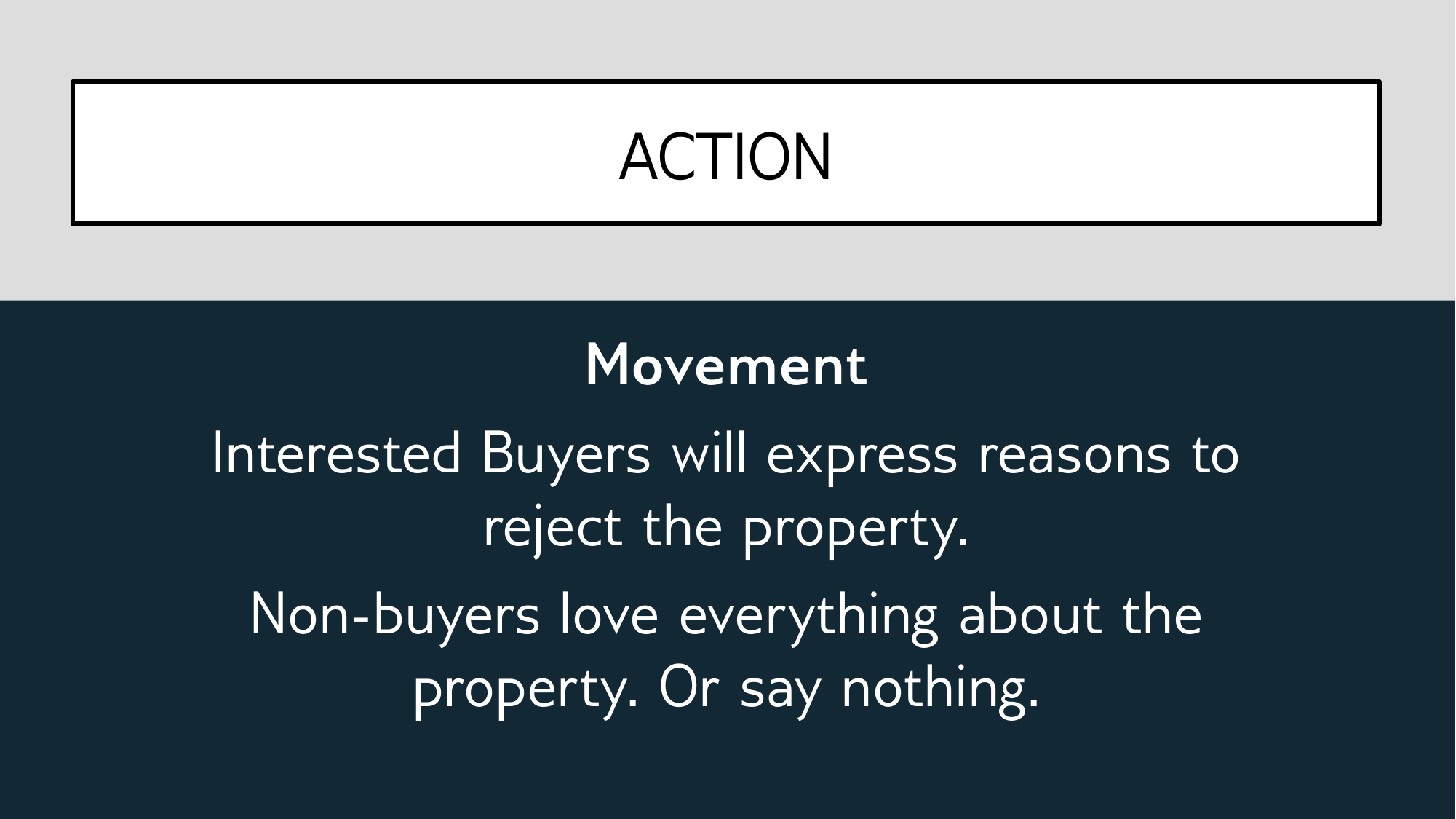

Movement
Interested Buyers will express reasons to reject the property.
Non-buyers love everything about the property. Or say nothing.